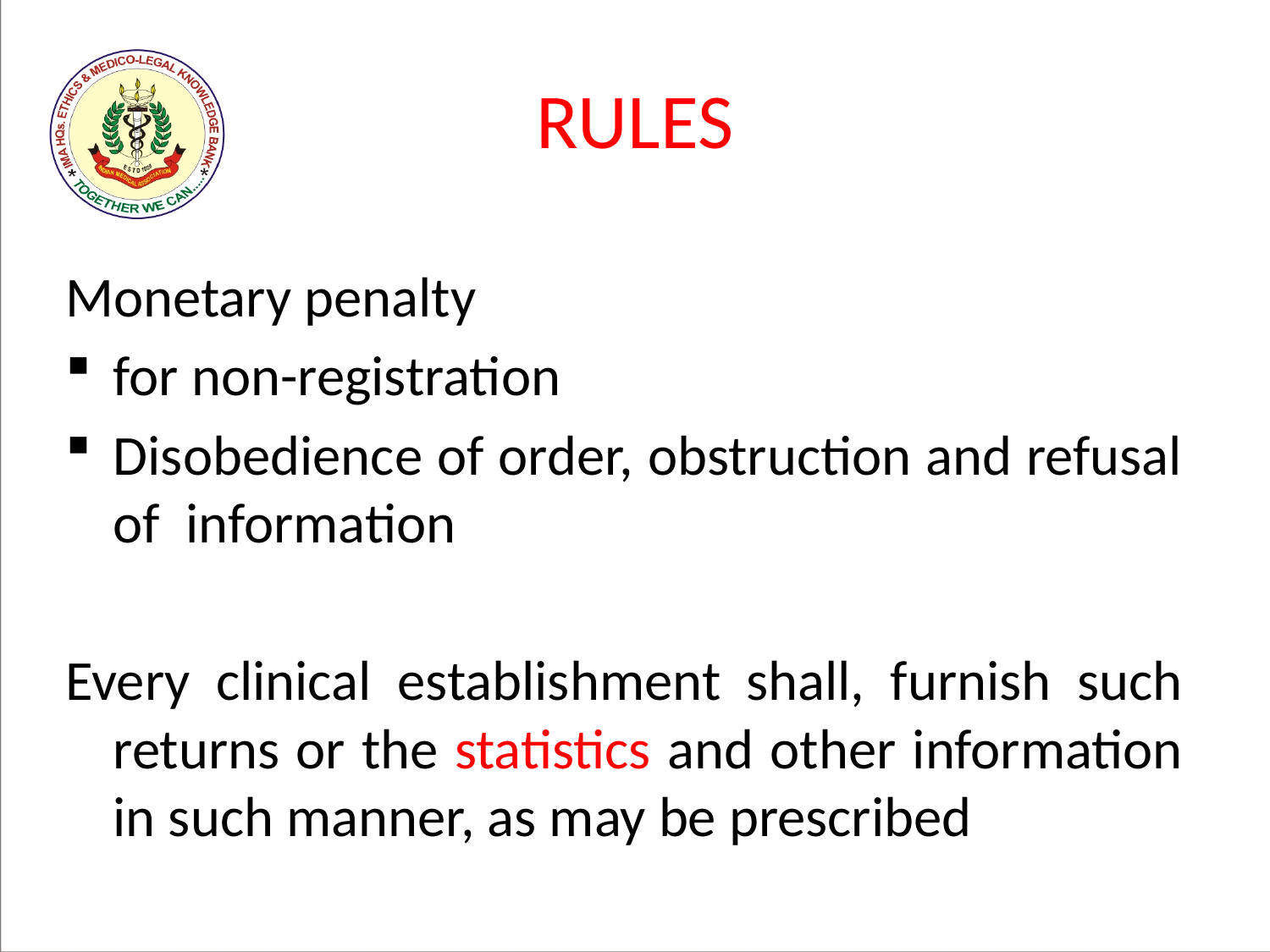

# RULES
Monetary penalty
for non-registration
Disobedience of order, obstruction and refusal of  information

Every clinical establishment shall, furnish such returns or the statistics and other information in such manner, as may be prescribed